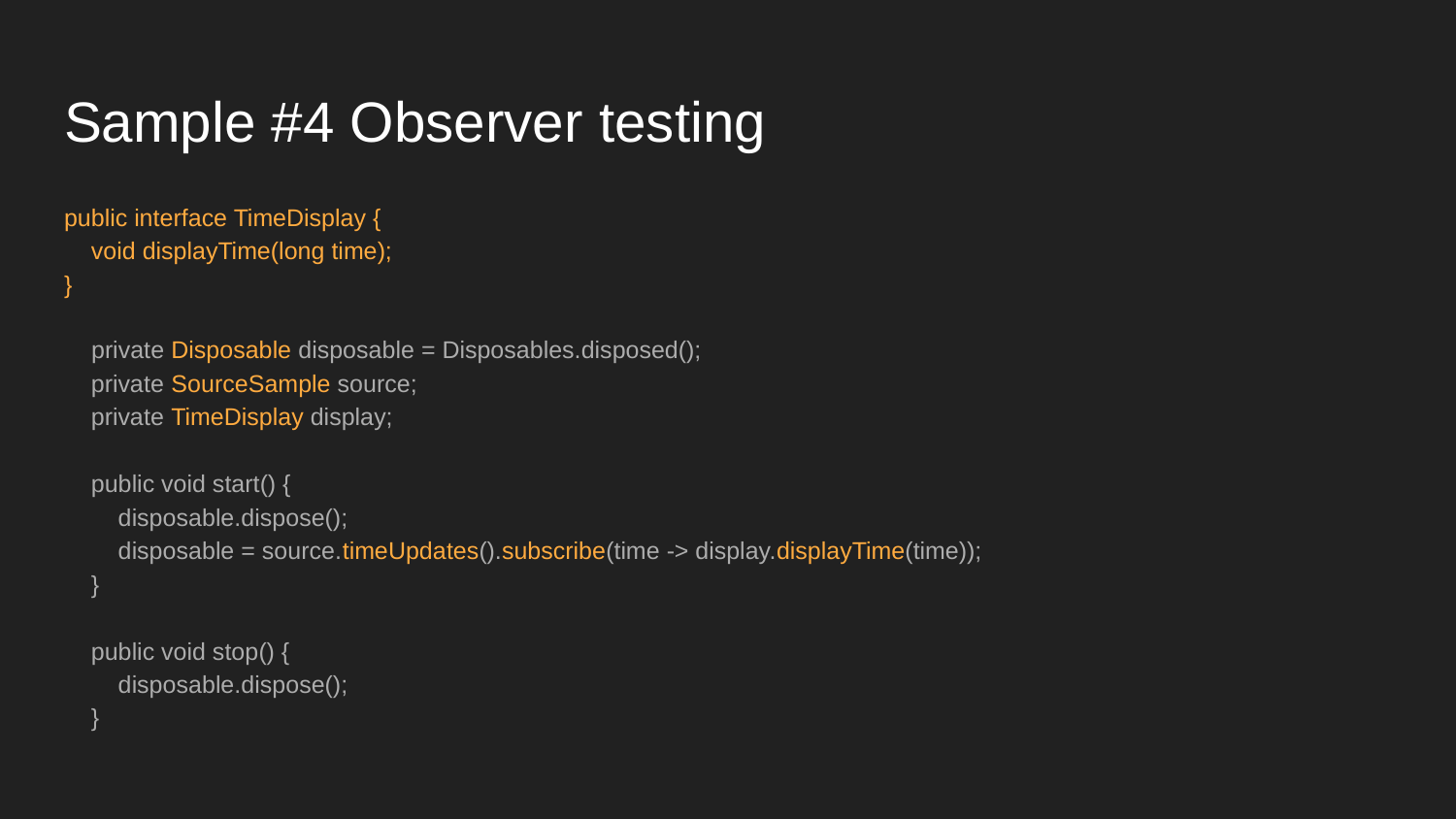

# Sample #4 Observer testing
public interface TimeDisplay {
    void displayTime(long time);
}
    private Disposable disposable = Disposables.disposed();
    private SourceSample source;
    private TimeDisplay display;
    public void start() {
        disposable.dispose();
        disposable = source.timeUpdates().subscribe(time -> display.displayTime(time));
    }
    public void stop() {
        disposable.dispose();
    }